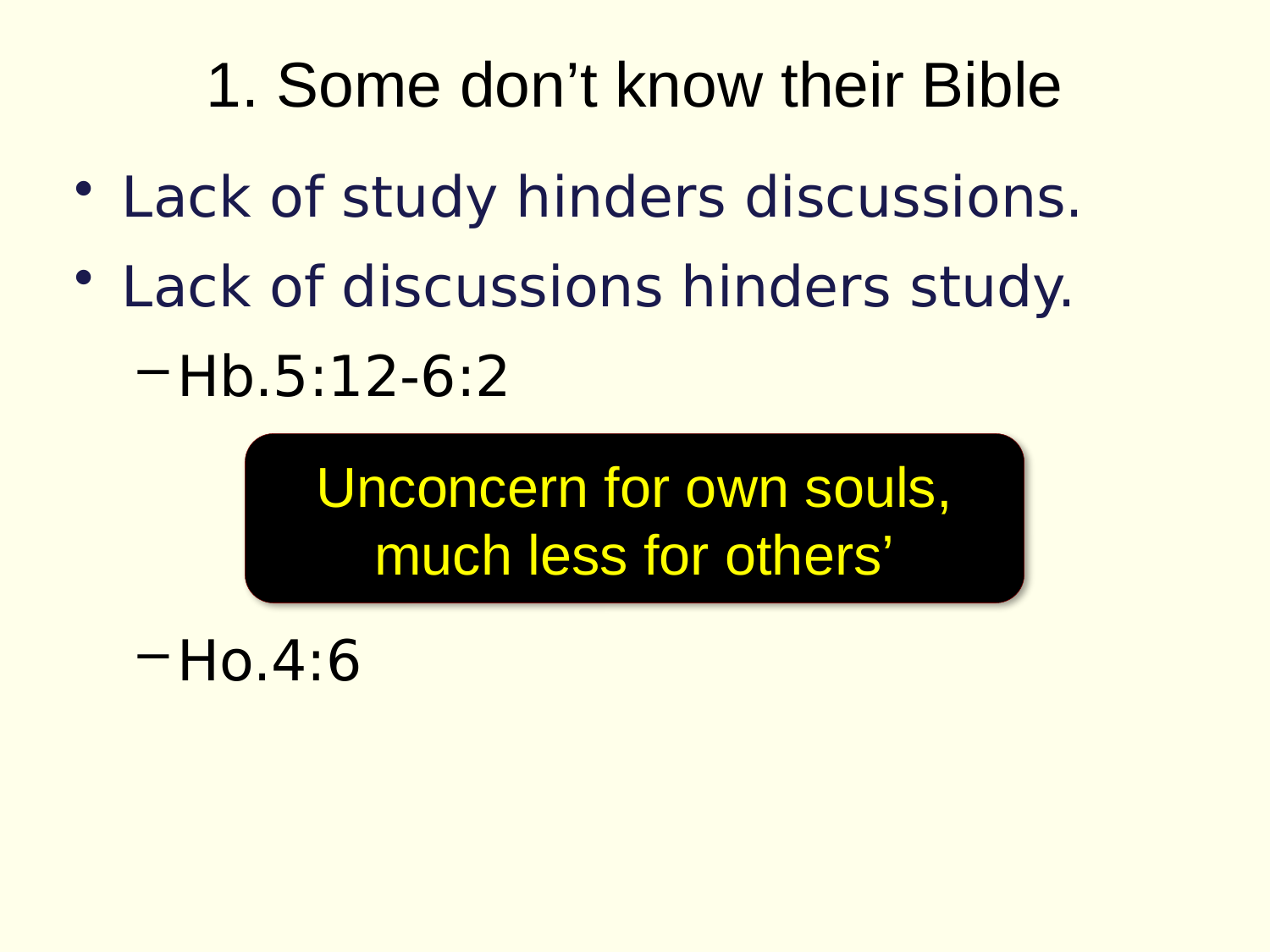

# 1. Some don’t know their Bible
Lack of study hinders discussions.
Lack of discussions hinders study.
Hb.5:12-6:2

Ho.4:6
Unconcern for own souls,
much less for others’